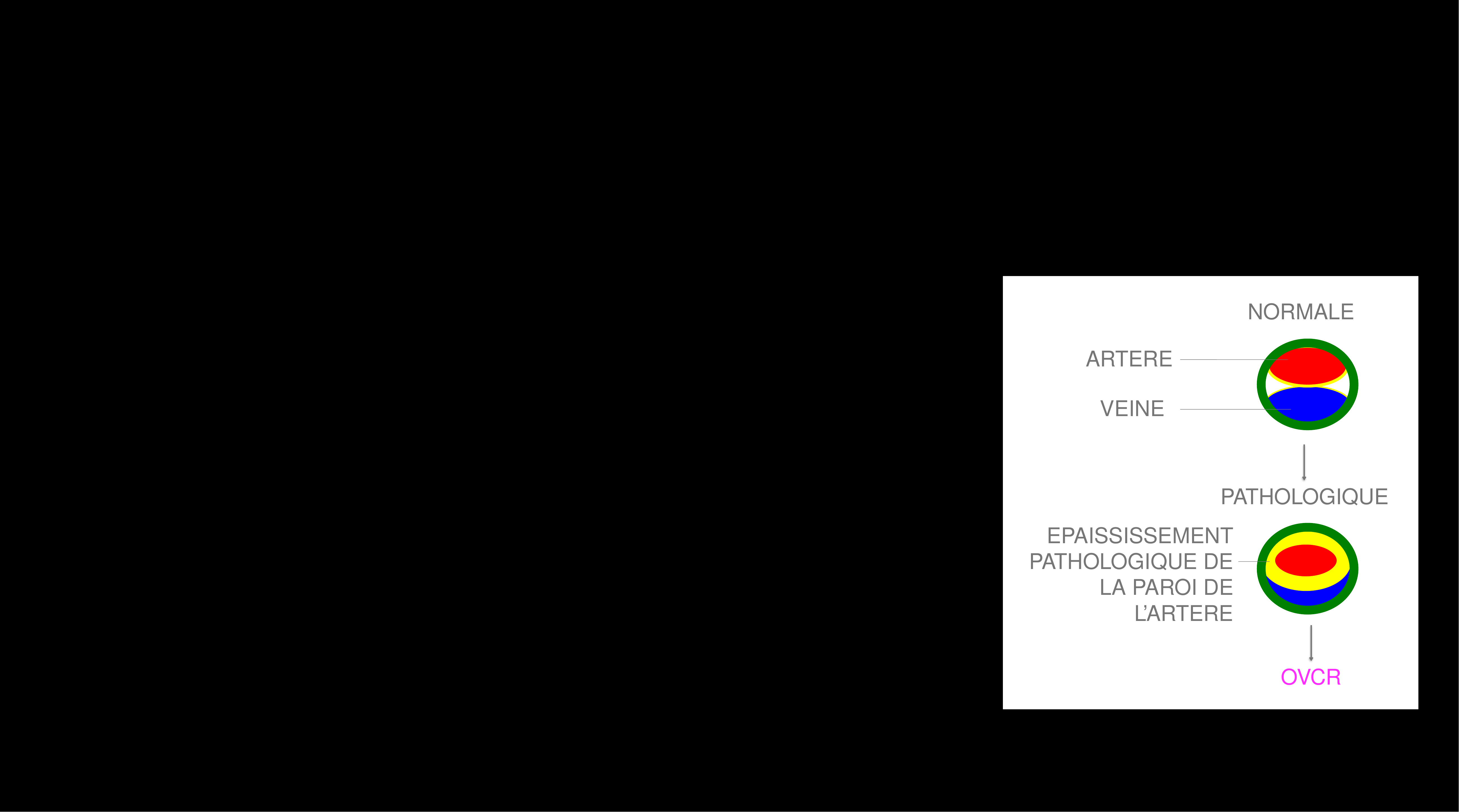

NORMALE
ARTERE

VEINE

PATHOLOGIQUE
EPAISSISSEMENT PATHOLOGIQUE DE LA PAROI DE L’ARTERE

OVCR